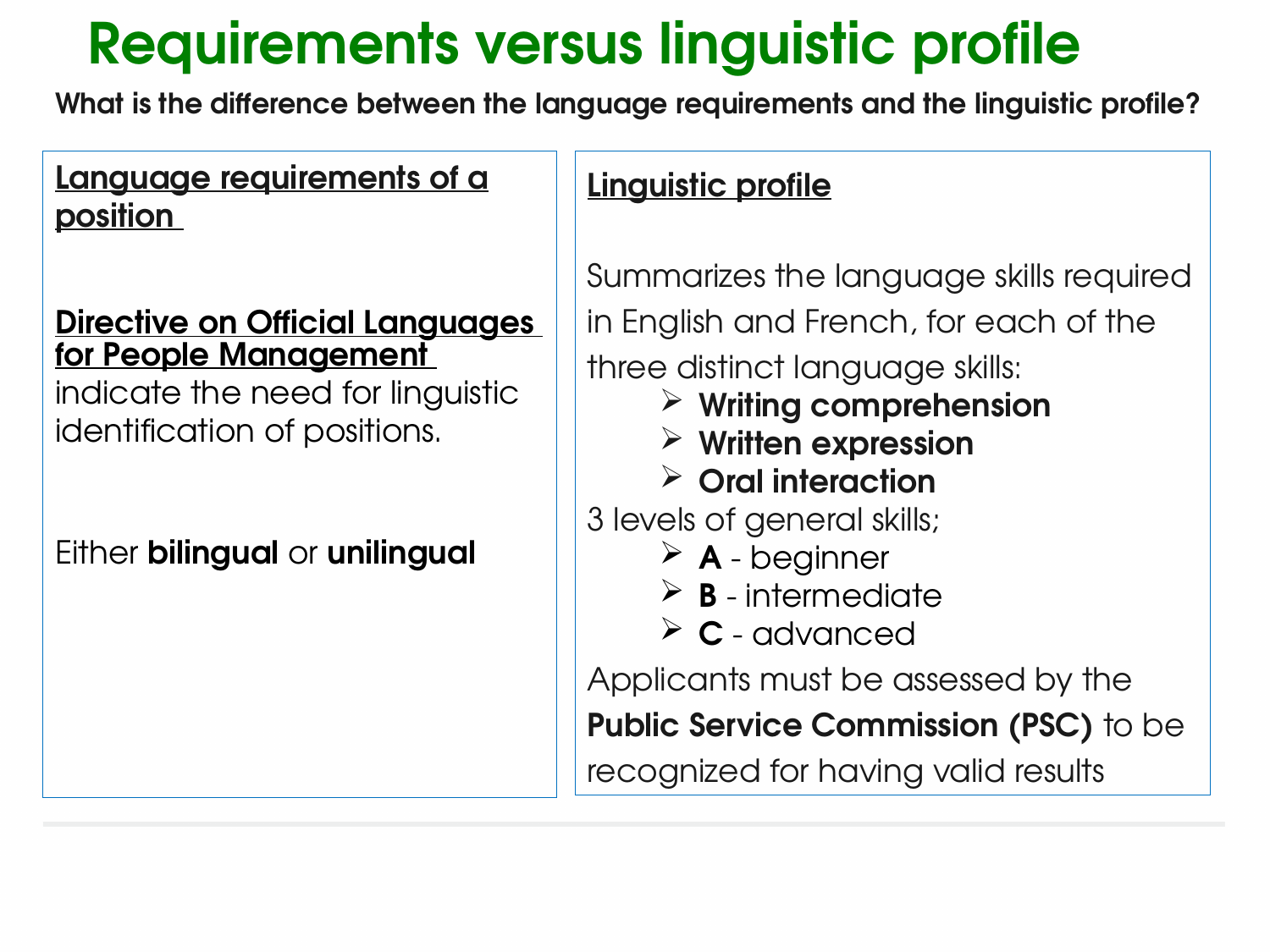

# Requirements versus linguistic profile
What is the difference between the language requirements and the linguistic profile?
Language requirements of a position

Directive on Official Languages for People Management indicate the need for linguistic identification of positions.

Either bilingual or unilingual

Linguistic profile

Summarizes the language skills required in English and French, for each of the three distinct language skills:
Writing comprehension
Written expression
Oral interaction
3 levels of general skills;
A - beginner
B - intermediate
C - advanced
Applicants must be assessed by the Public Service Commission (PSC) to be recognized for having valid results